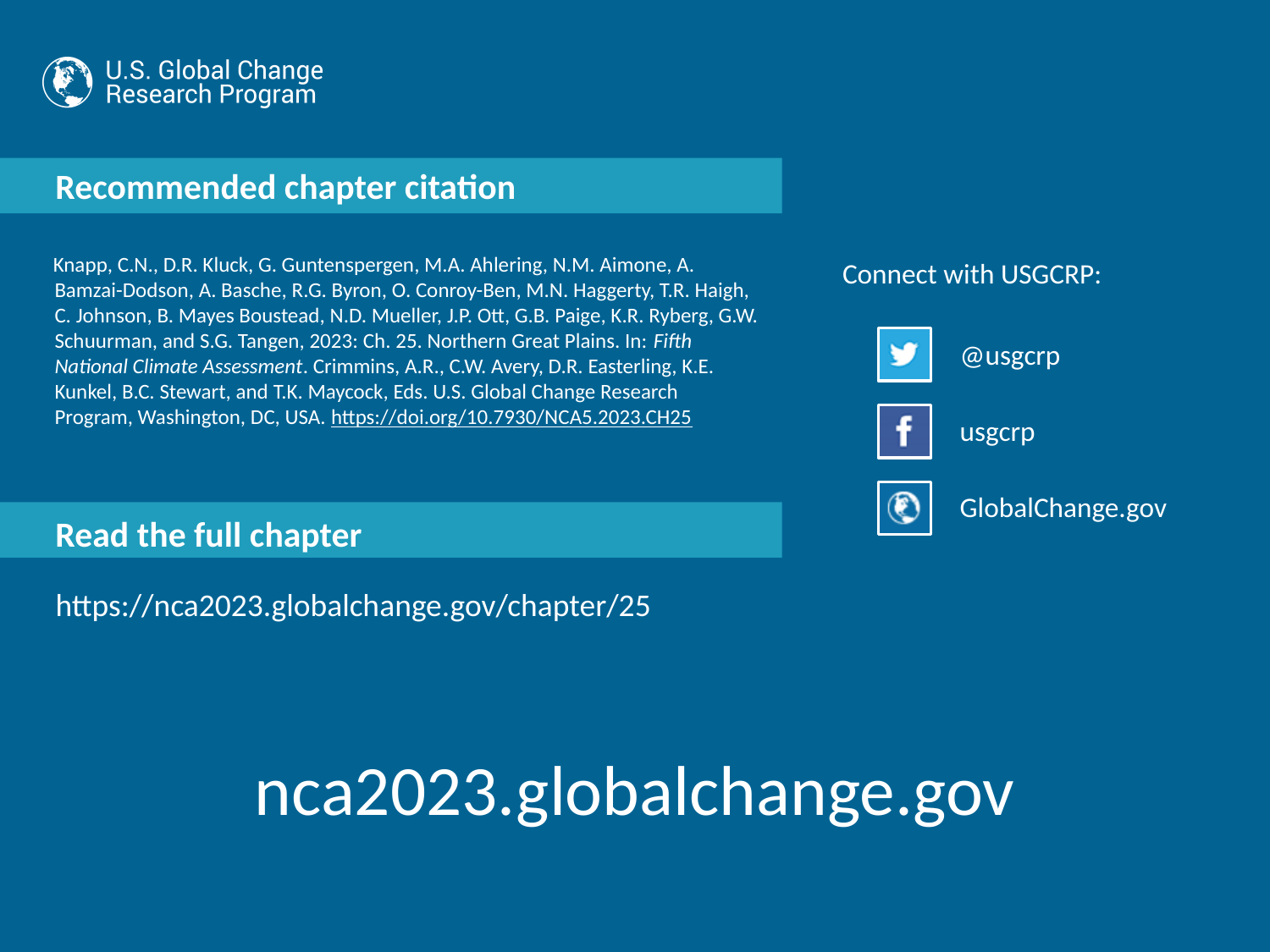

Knapp, C.N., D.R. Kluck, G. Guntenspergen, M.A. Ahlering, N.M. Aimone, A. Bamzai-Dodson, A. Basche, R.G. Byron, O. Conroy-Ben, M.N. Haggerty, T.R. Haigh, C. Johnson, B. Mayes Boustead, N.D. Mueller, J.P. Ott, G.B. Paige, K.R. Ryberg, G.W. Schuurman, and S.G. Tangen, 2023: Ch. 25. Northern Great Plains. In: Fifth National Climate Assessment. Crimmins, A.R., C.W. Avery, D.R. Easterling, K.E. Kunkel, B.C. Stewart, and T.K. Maycock, Eds. U.S. Global Change Research Program, Washington, DC, USA. https://doi.org/10.7930/NCA5.2023.CH25

https://nca2023.globalchange.gov/chapter/25